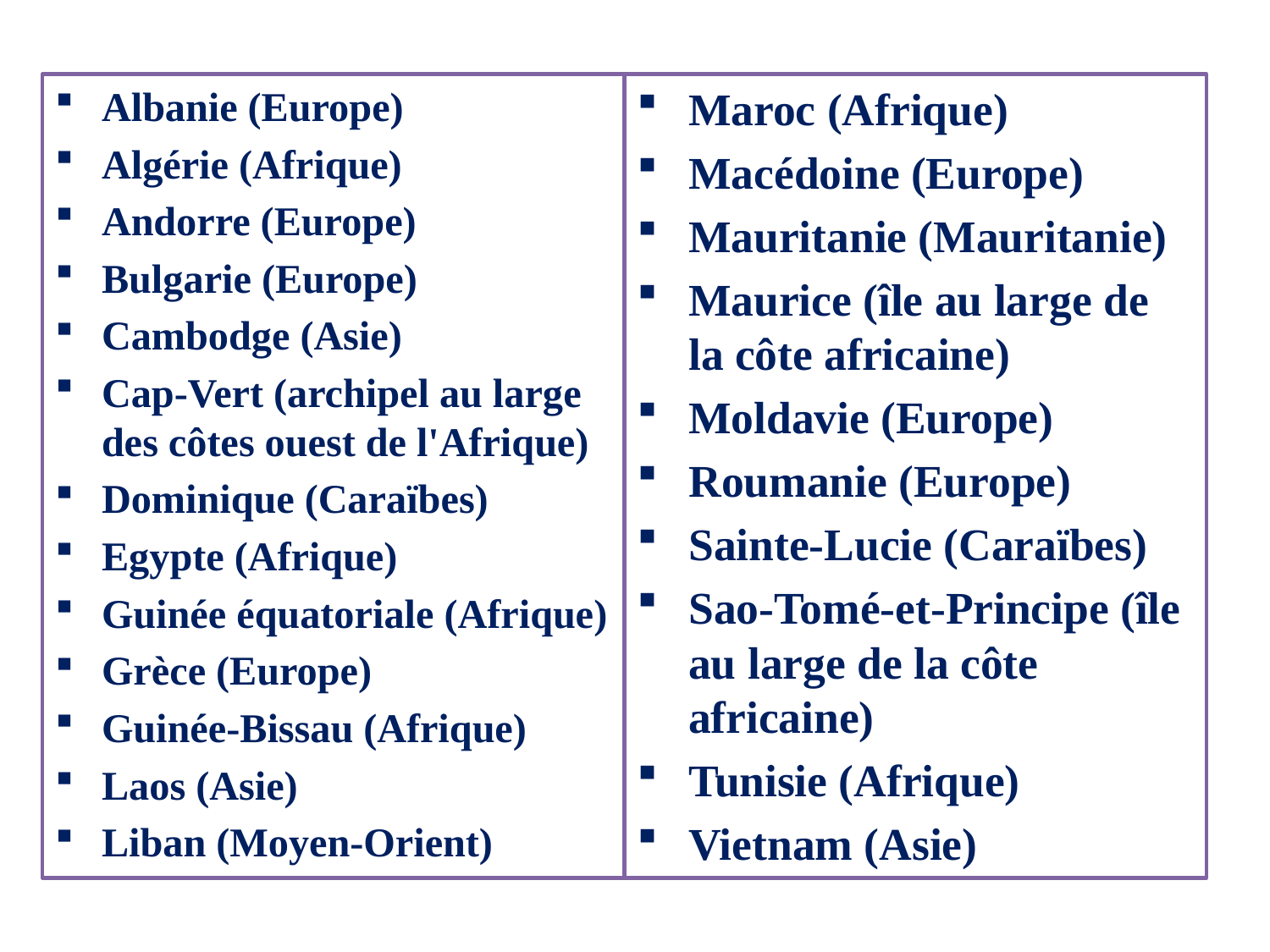

Albanie (Europe)
Algérie (Afrique)
Andorre (Europe)
Bulgarie (Europe)
Cambodge (Asie)
Cap-Vert (archipel au large des côtes ouest de l'Afrique)
Dominique (Caraïbes)
Egypte (Afrique)
Guinée équatoriale (Afrique)
Grèce (Europe)
Guinée-Bissau (Afrique)
Laos (Asie)
Liban (Moyen-Orient)

Maroc (Afrique)
Macédoine (Europe)
Mauritanie (Mauritanie)
Maurice (île au large de la côte africaine)
Moldavie (Europe)
Roumanie (Europe)
Sainte-Lucie (Caraïbes)
Sao-Tomé-et-Principe (île au large de la côte africaine)
Tunisie (Afrique)
Vietnam (Asie)